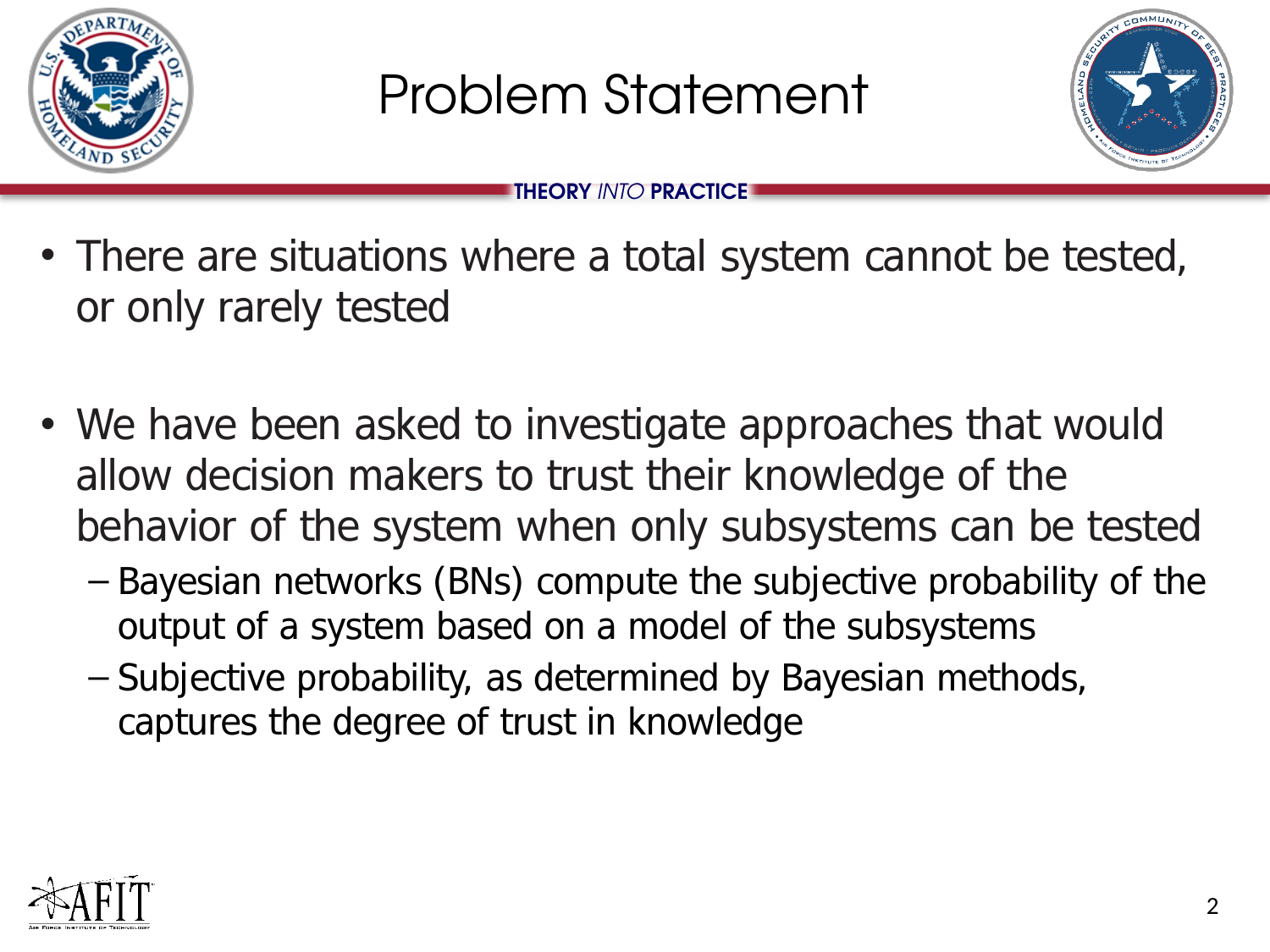

# Problem Statement
There are situations where a total system cannot be tested, or only rarely tested

We have been asked to investigate approaches that would allow decision makers to trust their knowledge of the behavior of the system when only subsystems can be tested
Bayesian networks (BNs) compute the subjective probability of the output of a system based on a model of the subsystems
Subjective probability, as determined by Bayesian methods, captures the degree of trust in knowledge
2